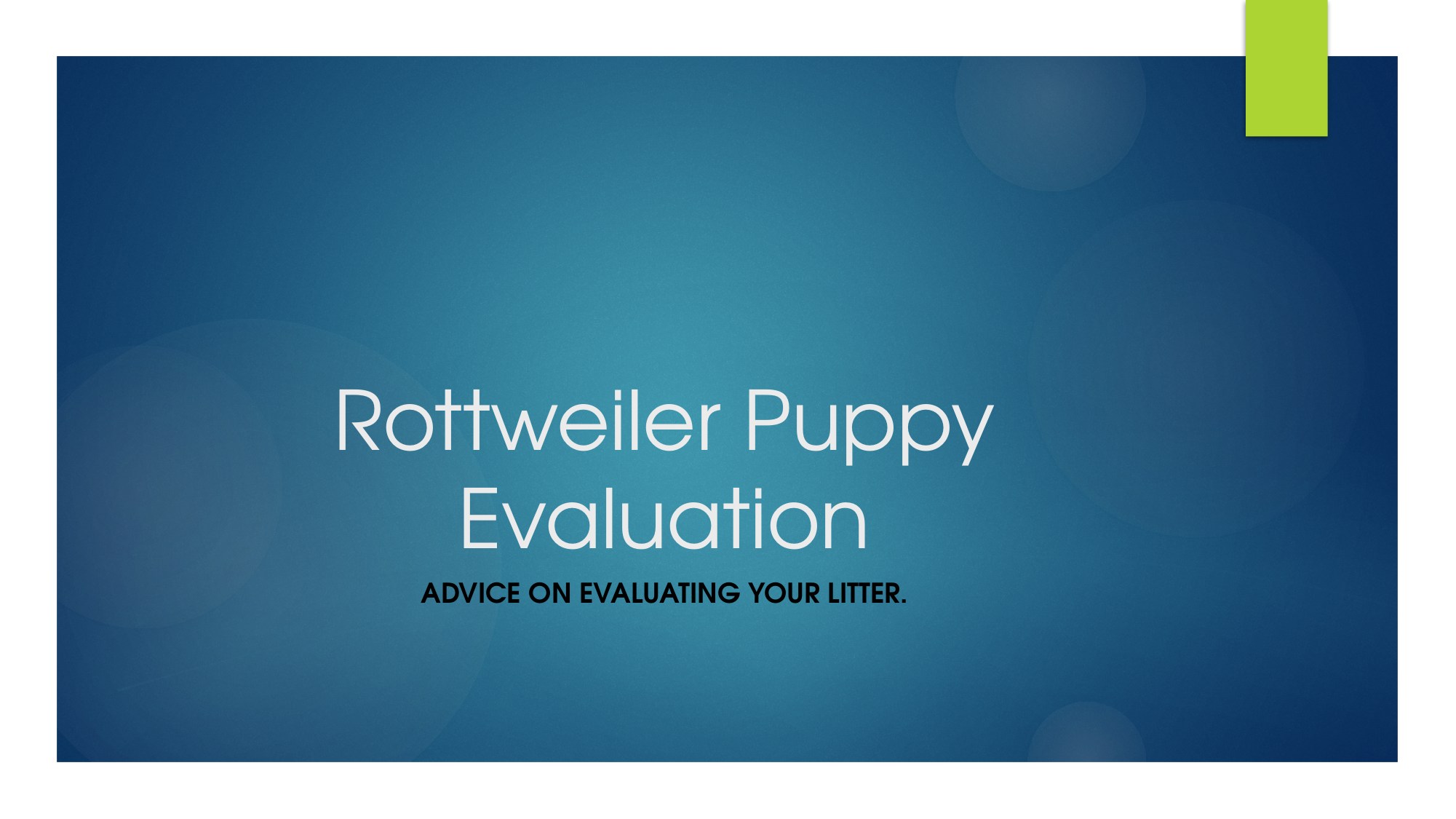

# Rottweiler Puppy Evaluation
Advice on evaluating your litter.